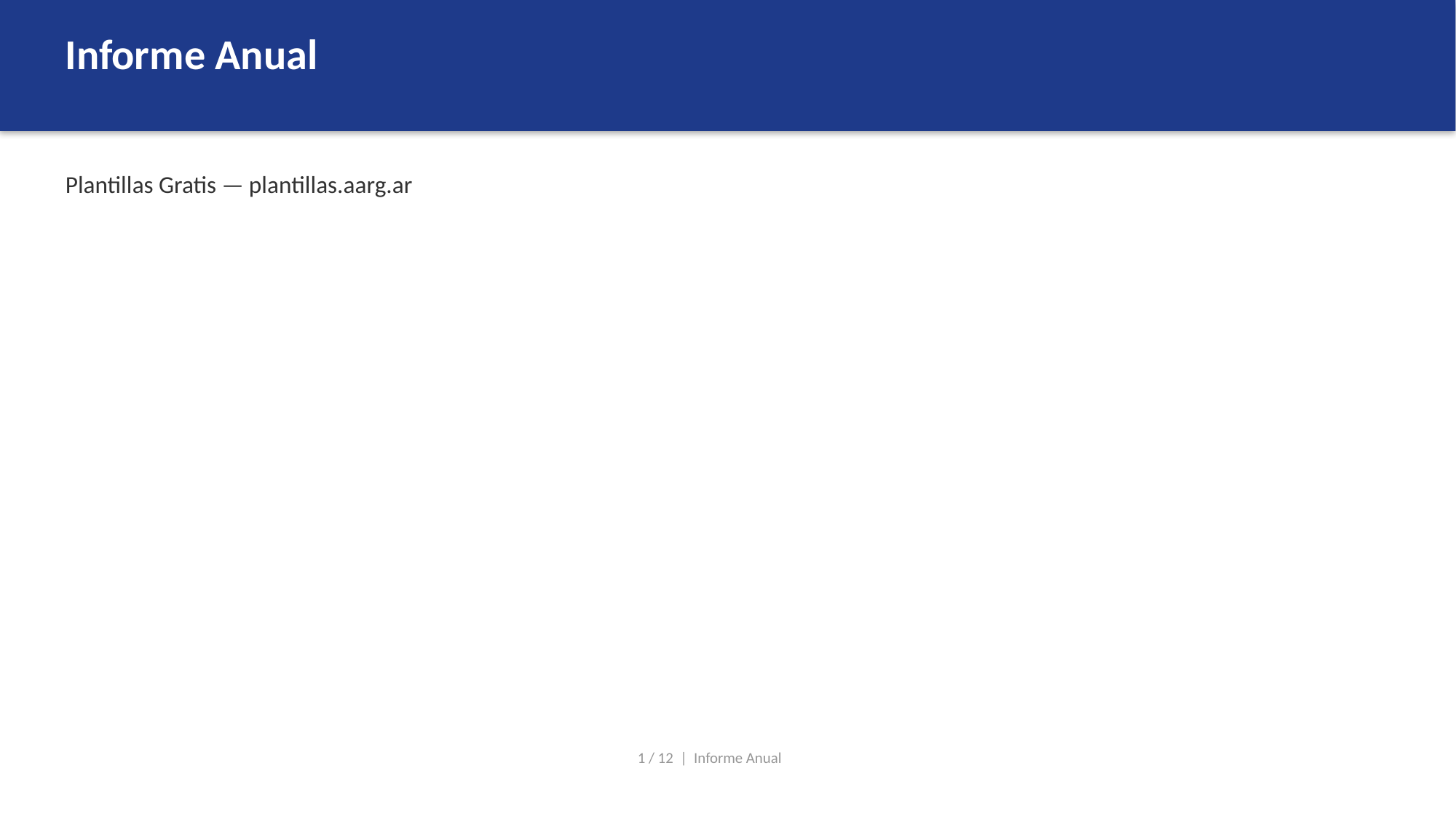

Informe Anual
Plantillas Gratis — plantillas.aarg.ar
1 / 12  |  Informe Anual